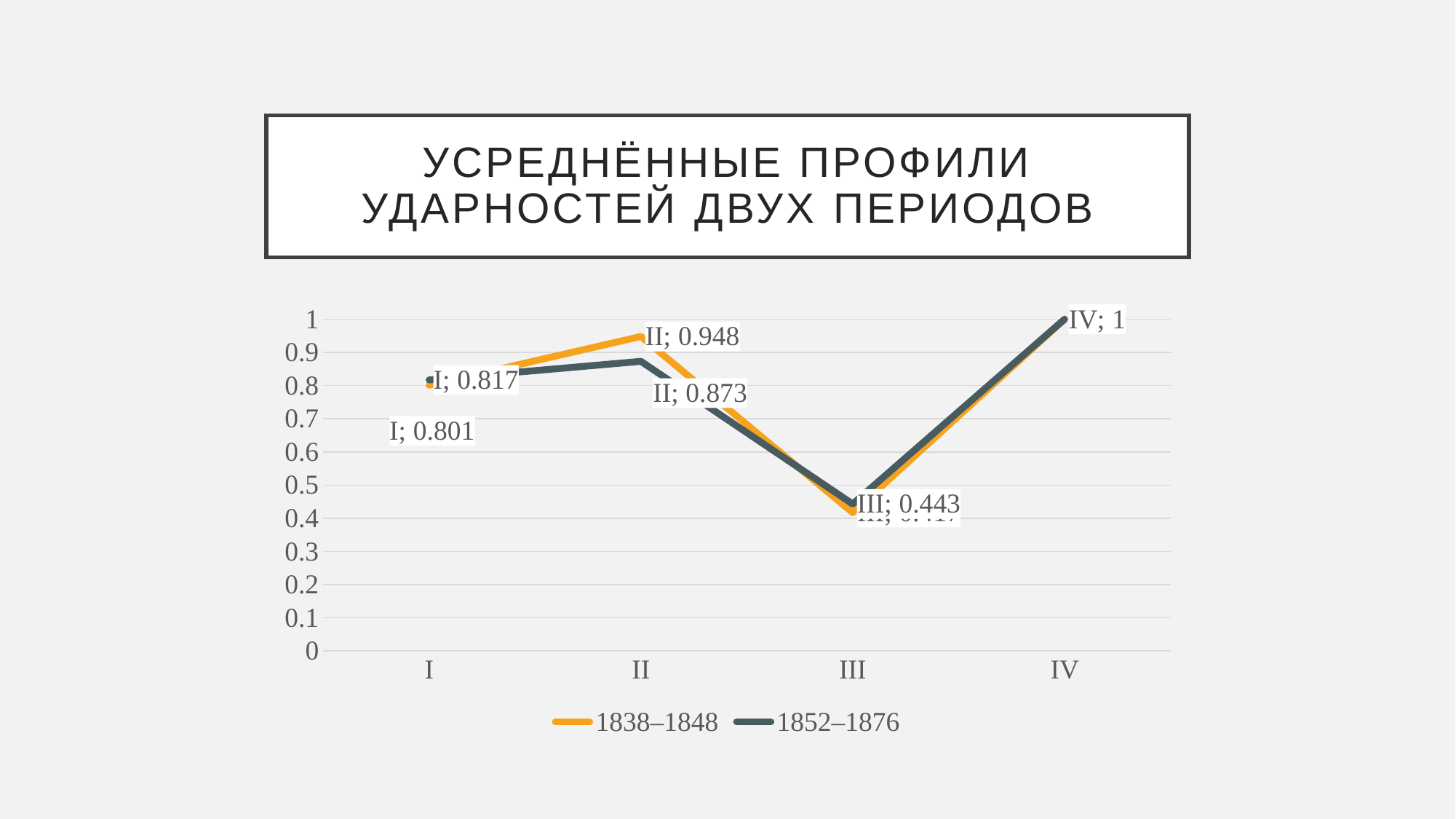

# Усреднённые профили ударностей двух периодов

### Chart

| Category | 1838–1848 | 1852–1876 |
|---|---|---|
| I | 0.801 | 0.817 |
| II | 0.948 | 0.873 |
| III | 0.417 | 0.443 |
| IV | 1.0 | 1.0 |